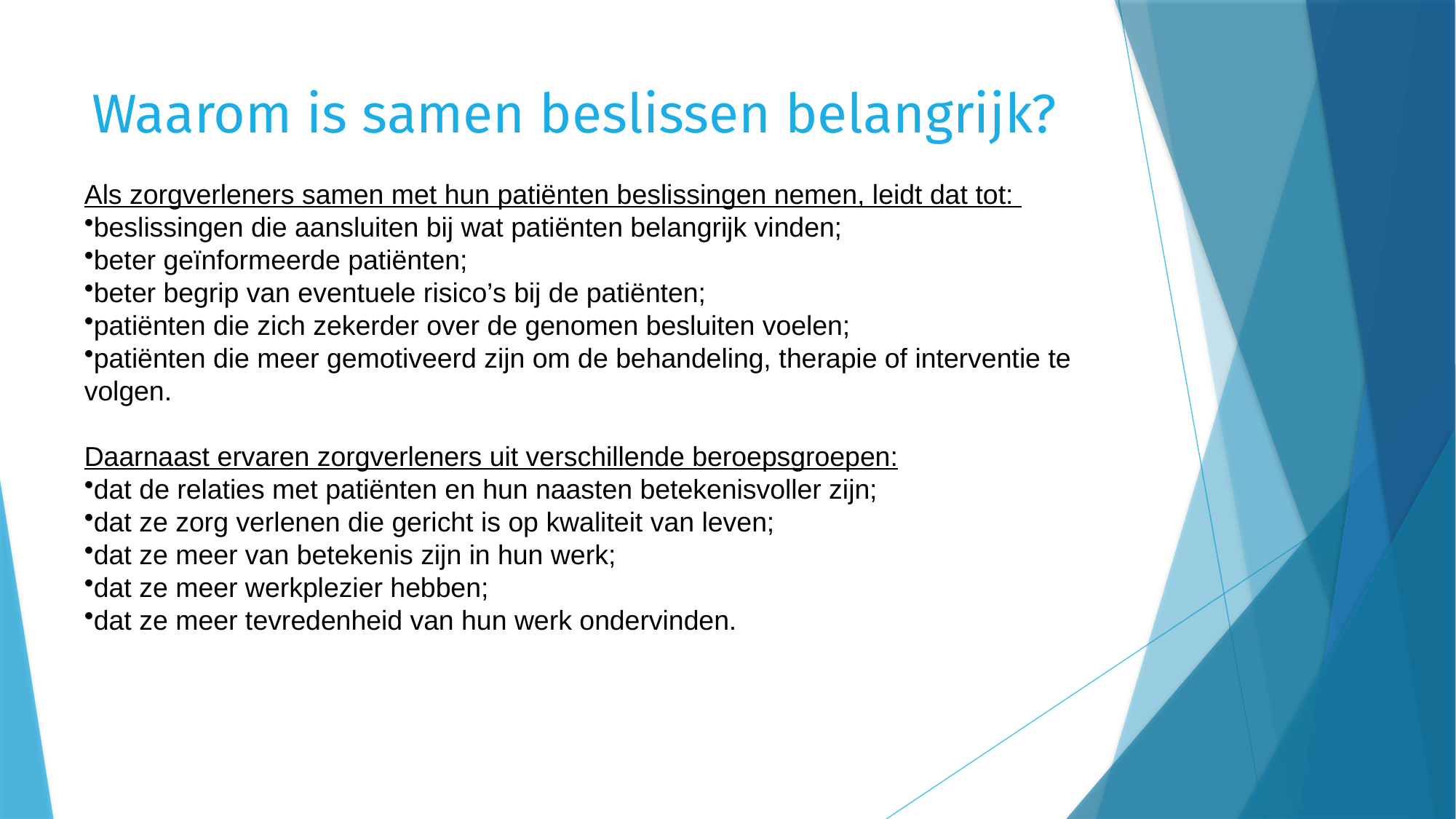

# Waarom is samen beslissen belangrijk?
Als zorgverleners samen met hun patiënten beslissingen nemen, leidt dat tot:
beslissingen die aansluiten bij wat patiënten belangrijk vinden;
beter geïnformeerde patiënten;
beter begrip van eventuele risico’s bij de patiënten;
patiënten die zich zekerder over de genomen besluiten voelen;
patiënten die meer gemotiveerd zijn om de behandeling, therapie of interventie te volgen.
Daarnaast ervaren zorgverleners uit verschillende beroepsgroepen:
dat de relaties met patiënten en hun naasten betekenisvoller zijn;
dat ze zorg verlenen die gericht is op kwaliteit van leven;
dat ze meer van betekenis zijn in hun werk;
dat ze meer werkplezier hebben;
dat ze meer tevredenheid van hun werk ondervinden.